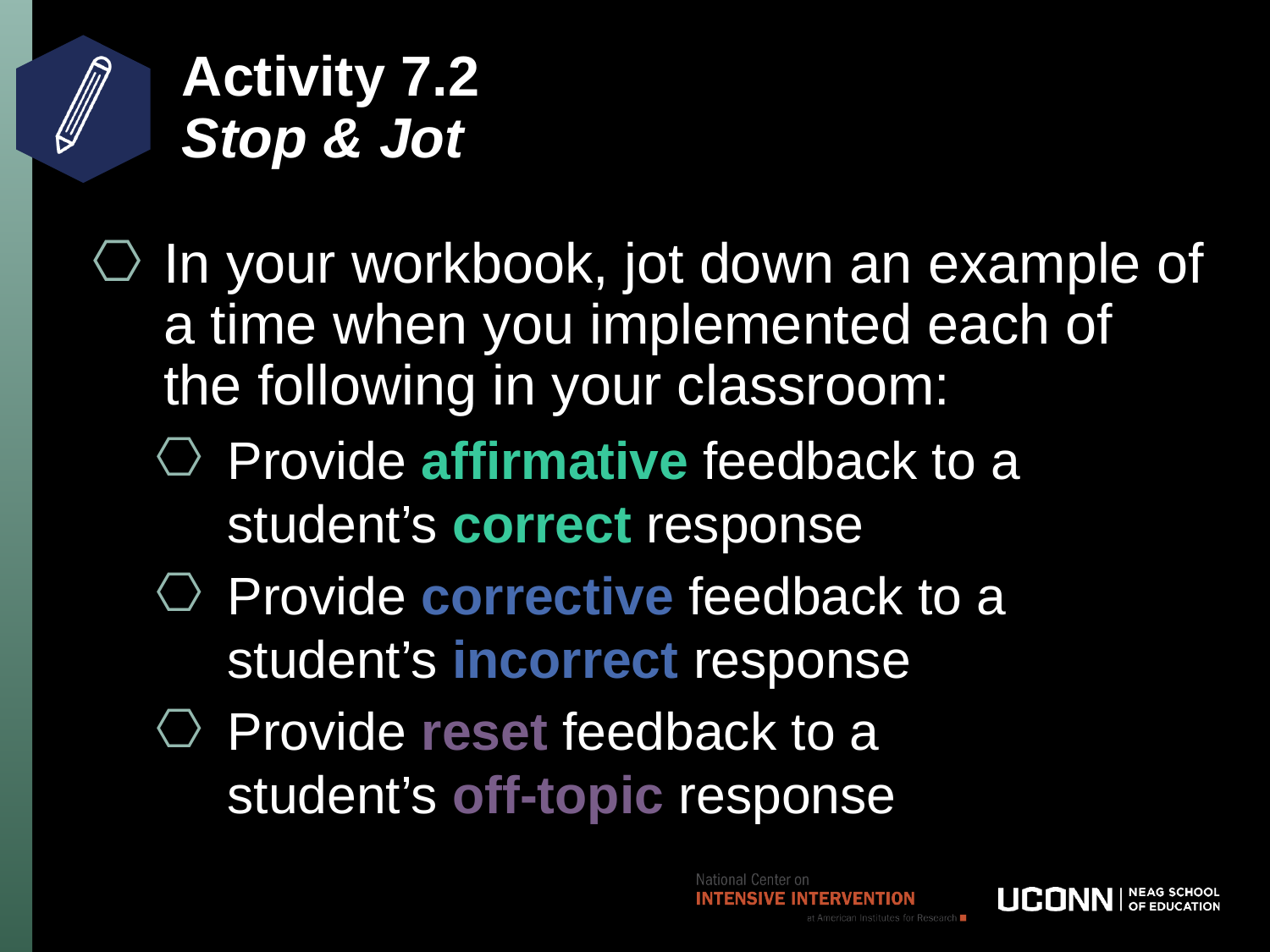

# Activity 7.2 Stop & Jot
In your workbook, jot down an example of a time when you implemented each of the following in your classroom:
Provide affirmative feedback to a student’s correct response
Provide corrective feedback to a student’s incorrect response
Provide reset feedback to a               student’s off-topic response